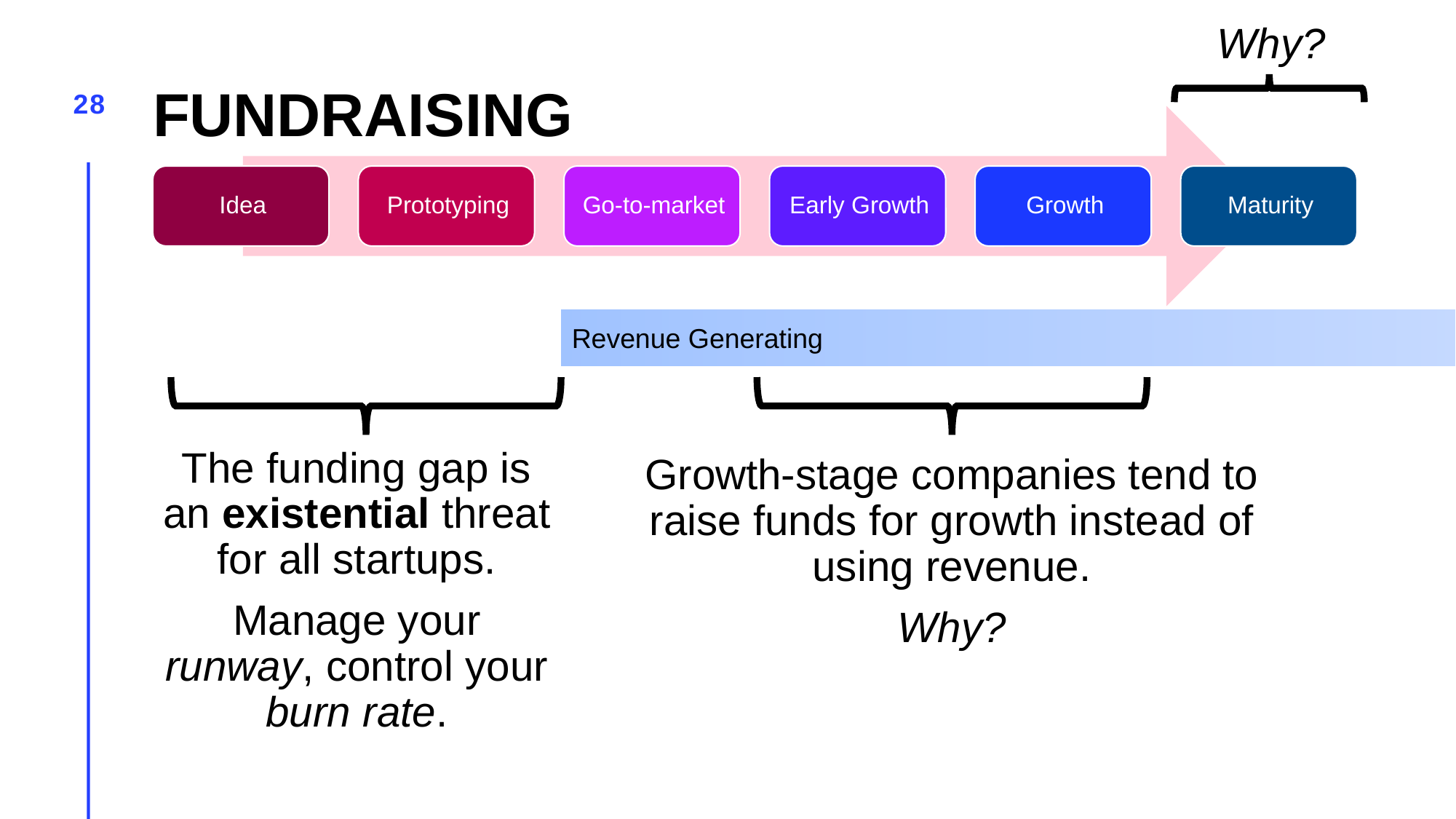

# Fundraising
Why?
28
Idea
Prototyping
Go-to-market
Early Growth
Growth
Maturity

Revenue Generating
The funding gap is an existential threat for all startups.
Manage your runway, control your burn rate.
Growth-stage companies tend to raise funds for growth instead of using revenue.
Why?